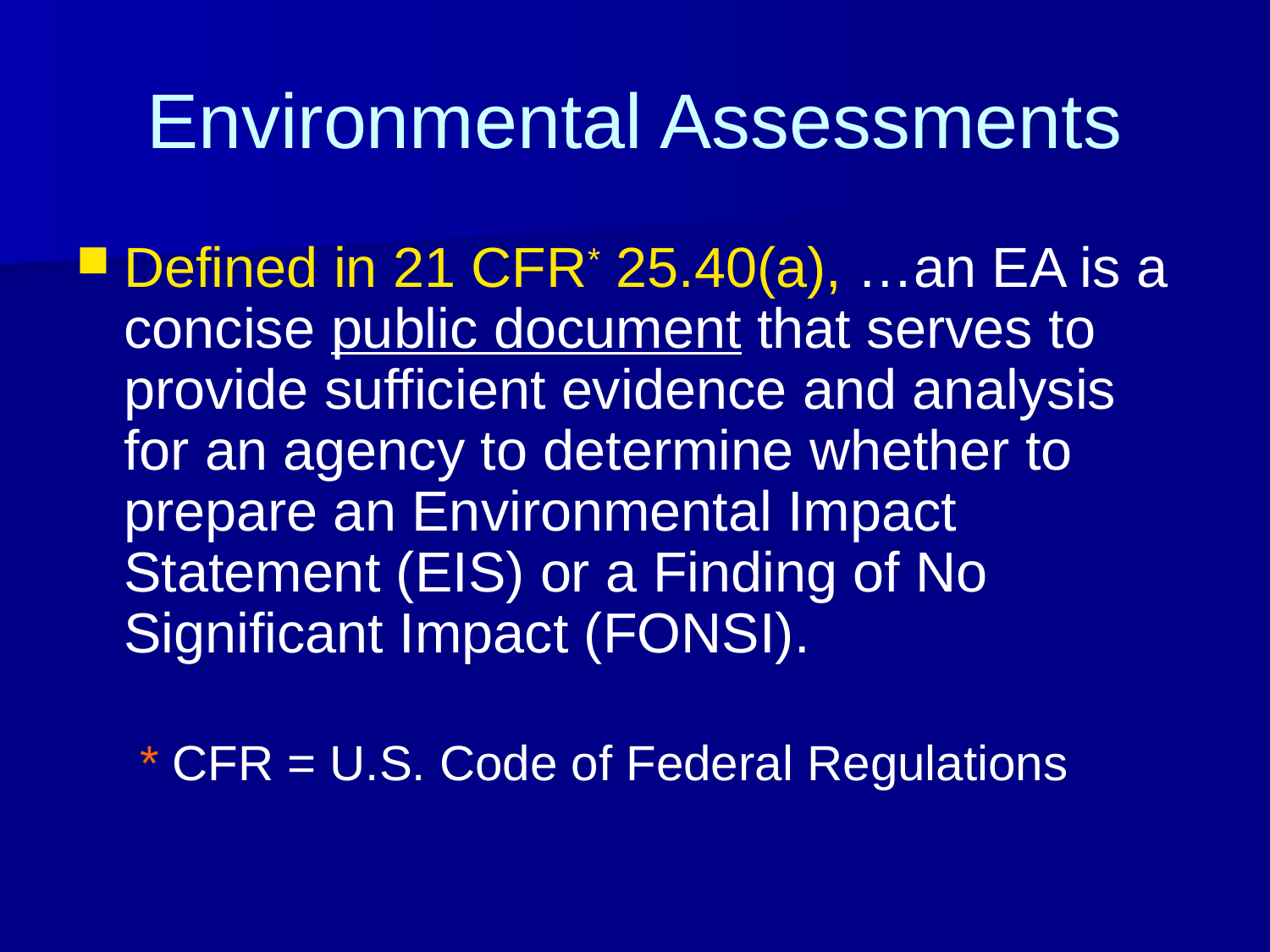

# Environmental Assessments
Defined in 21 CFR* 25.40(a), …an EA is a concise public document that serves to provide sufficient evidence and analysis for an agency to determine whether to prepare an Environmental Impact Statement (EIS) or a Finding of No Significant Impact (FONSI).

* CFR = U.S. Code of Federal Regulations